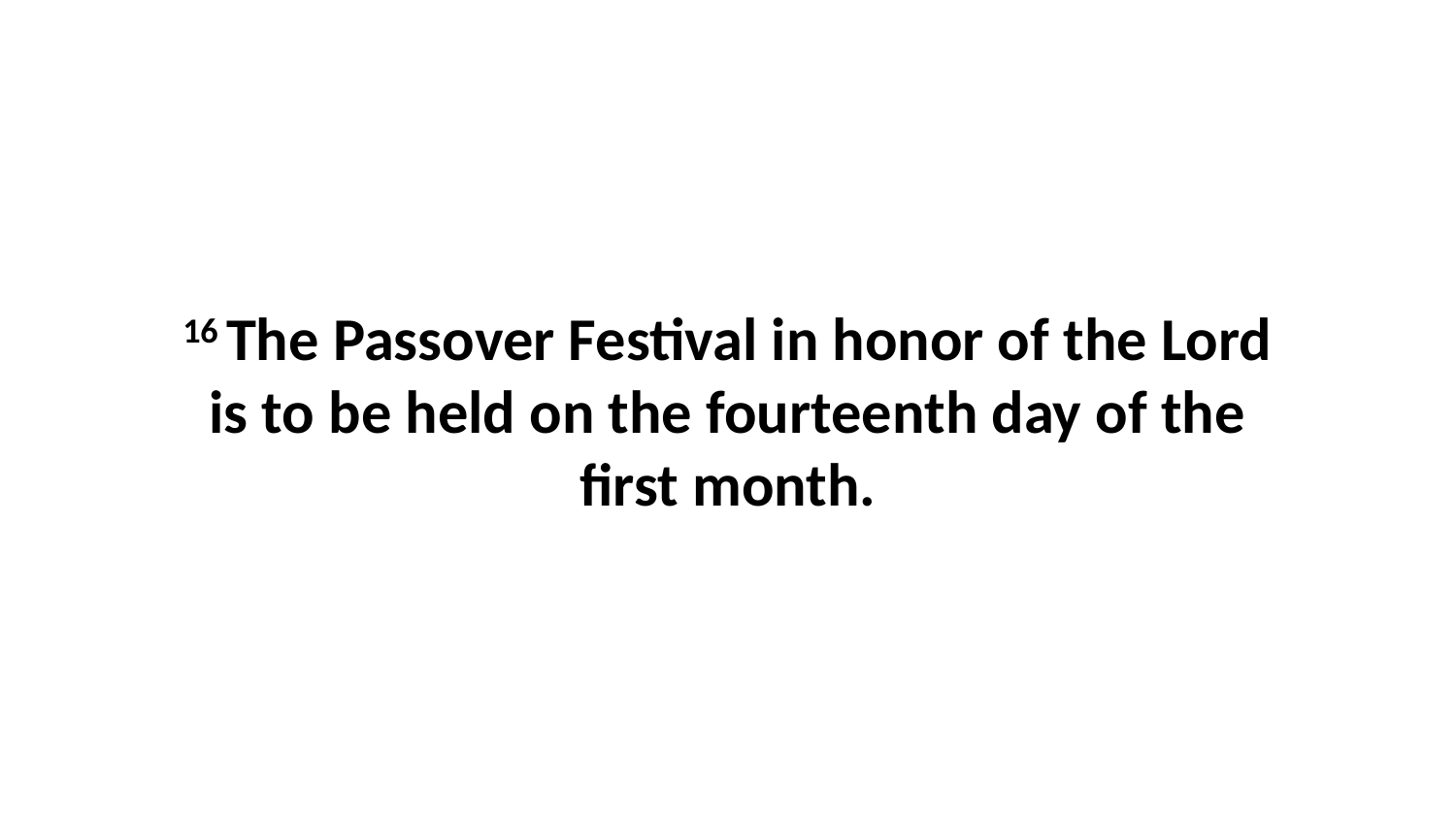

16 The Passover Festival in honor of the Lord is to be held on the fourteenth day of the first month.